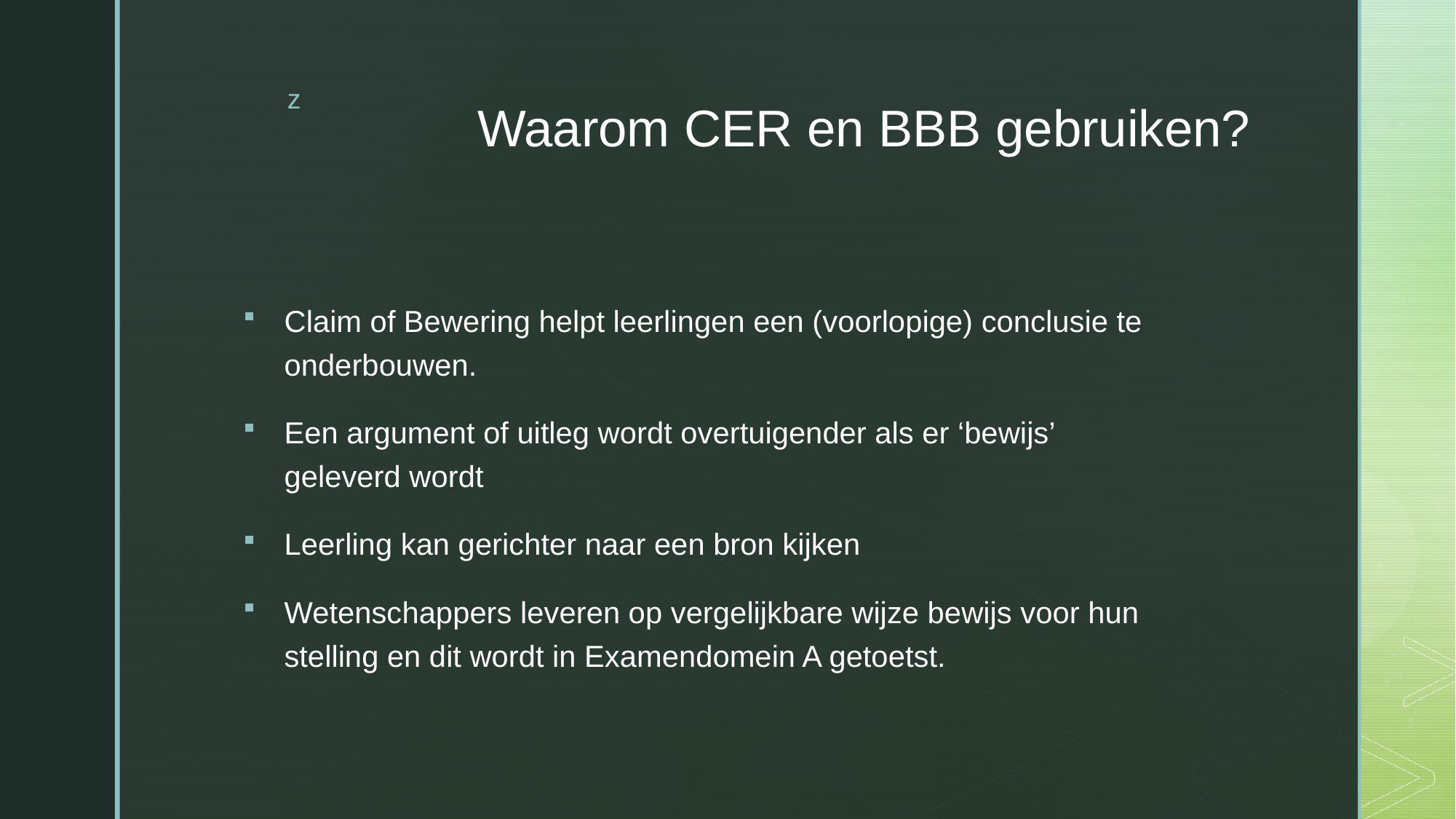

# Waarom CER en BBB gebruiken?
Claim of Bewering helpt leerlingen een (voorlopige) conclusie te onderbouwen.
Een argument of uitleg wordt overtuigender als er ‘bewijs’ geleverd wordt
Leerling kan gerichter naar een bron kijken
Wetenschappers leveren op vergelijkbare wijze bewijs voor hun stelling en dit wordt in Examendomein A getoetst.